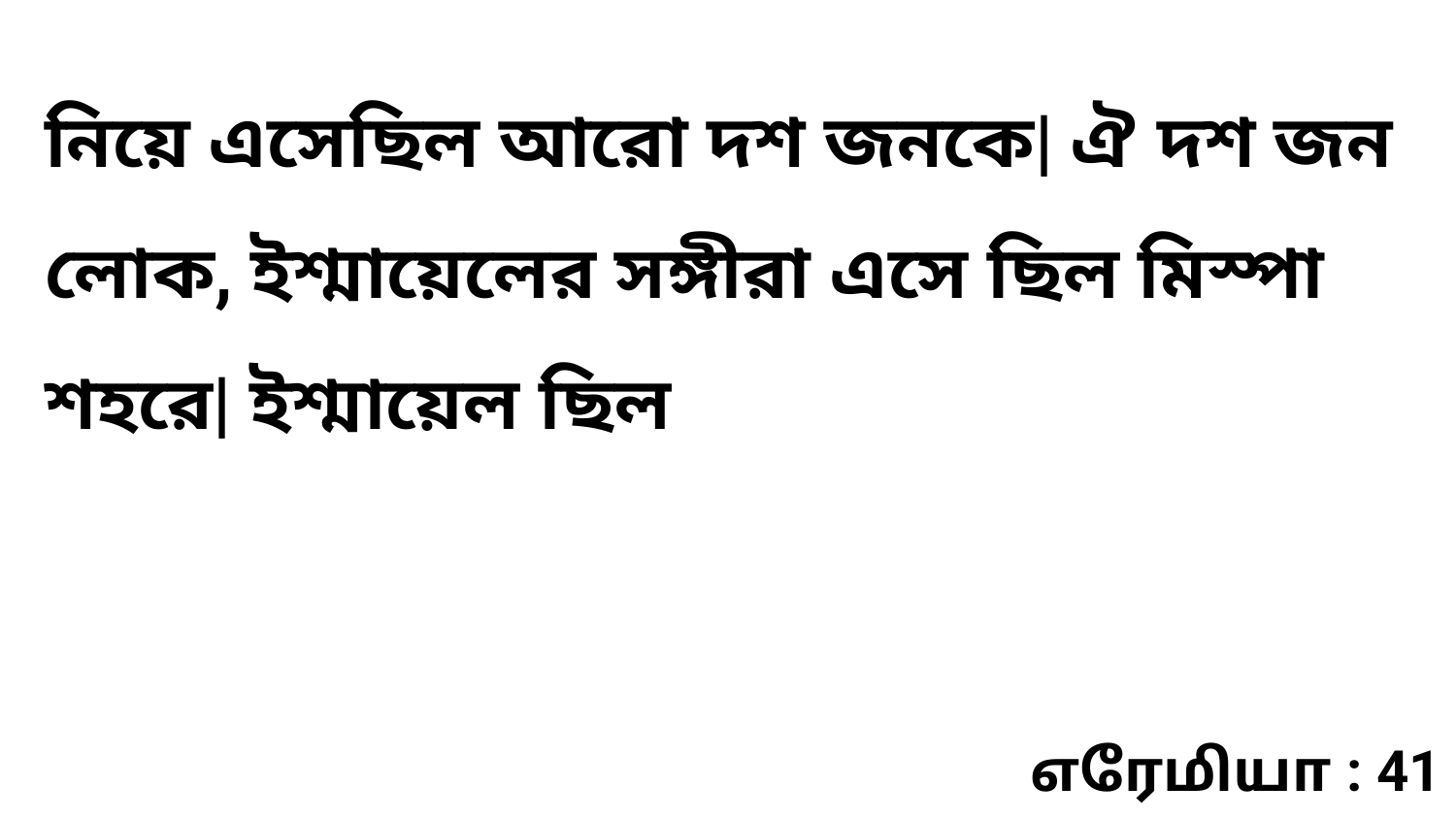

নিয়ে এসেছিল আরো দশ জনকে| ঐ দশ জন লোক, ইশ্মায়েলের সঙ্গীরা এসে ছিল মিস্পা শহরে| ইশ্মায়েল ছিল
எரேமியா : 41